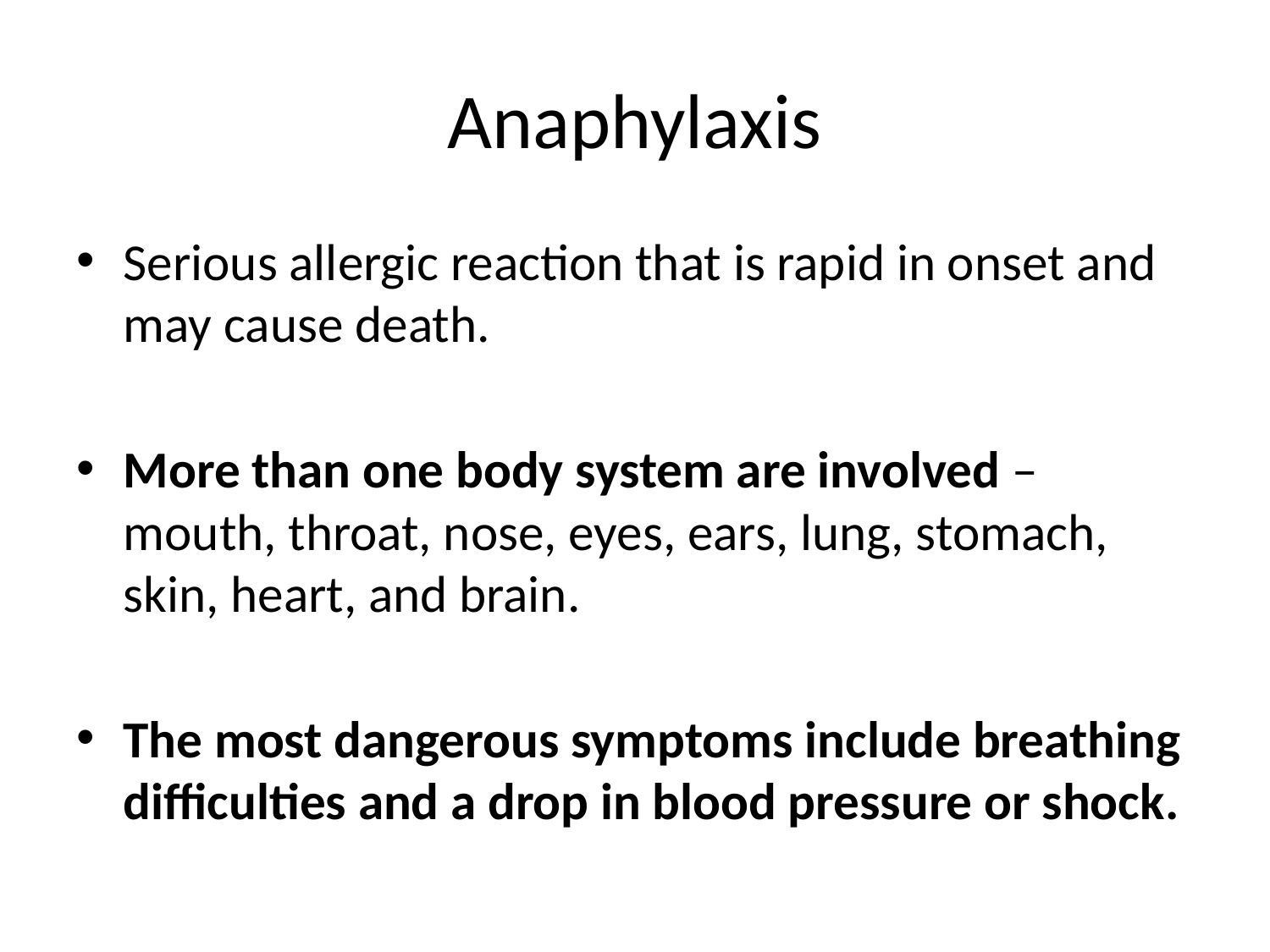

# Anaphylaxis
Serious allergic reaction that is rapid in onset and may cause death.

More than one body system are involved – mouth, throat, nose, eyes, ears, lung, stomach, skin, heart, and brain.

The most dangerous symptoms include breathing difficulties and a drop in blood pressure or shock.